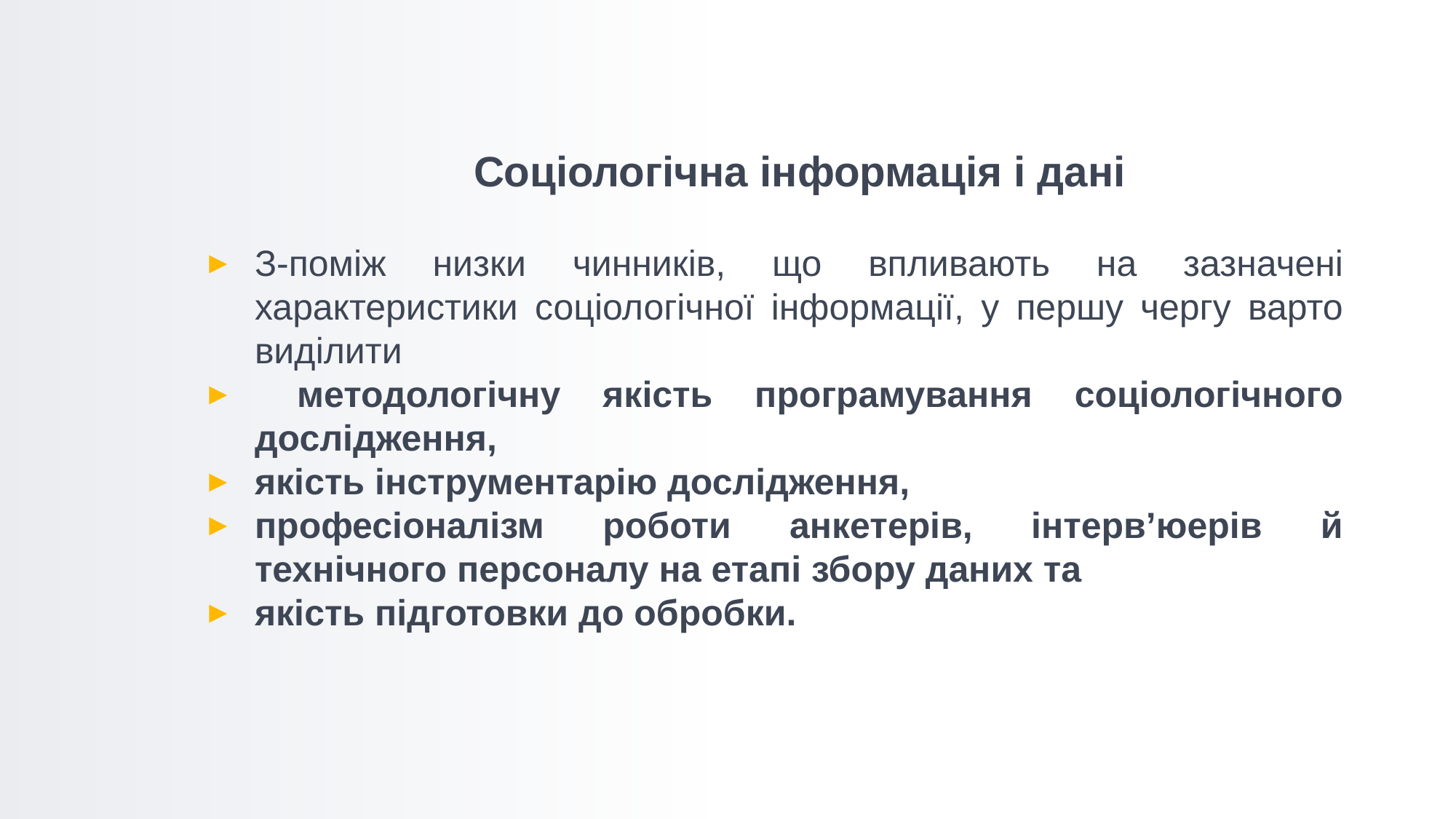

# Соціологічна інформація і дані
З-поміж низки чинників, що впливають на зазначені характеристики соціологічної інформації, у першу чергу варто виділити
 методологічну якість програмування соціологічного дослідження,
якість інструментарію дослідження,
професіоналізм роботи анкетерів, інтерв’юерів й технічного персоналу на етапі збору даних та
якість підготовки до обробки.